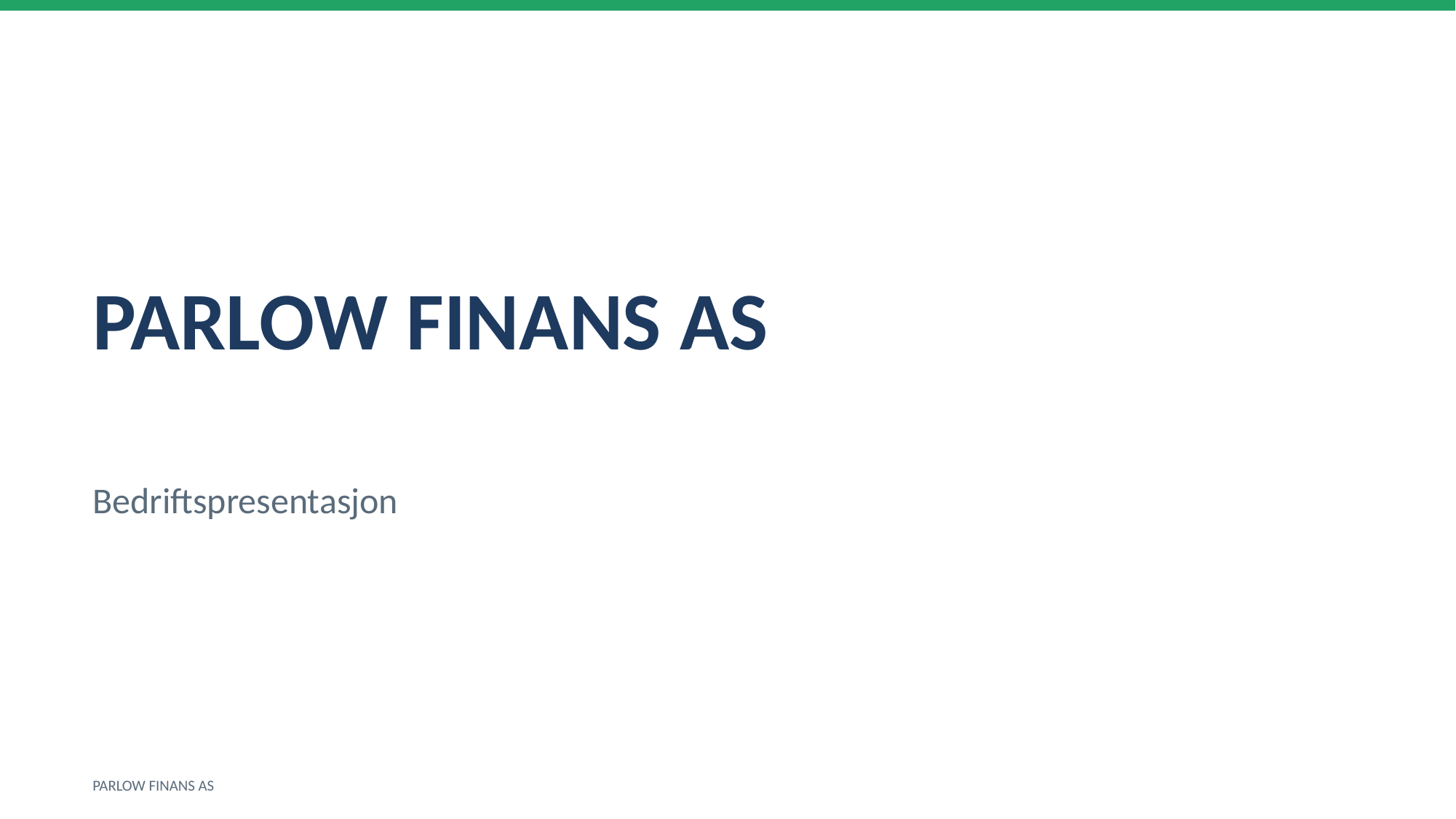

PARLOW FINANS AS
Bedriftspresentasjon
PARLOW FINANS AS